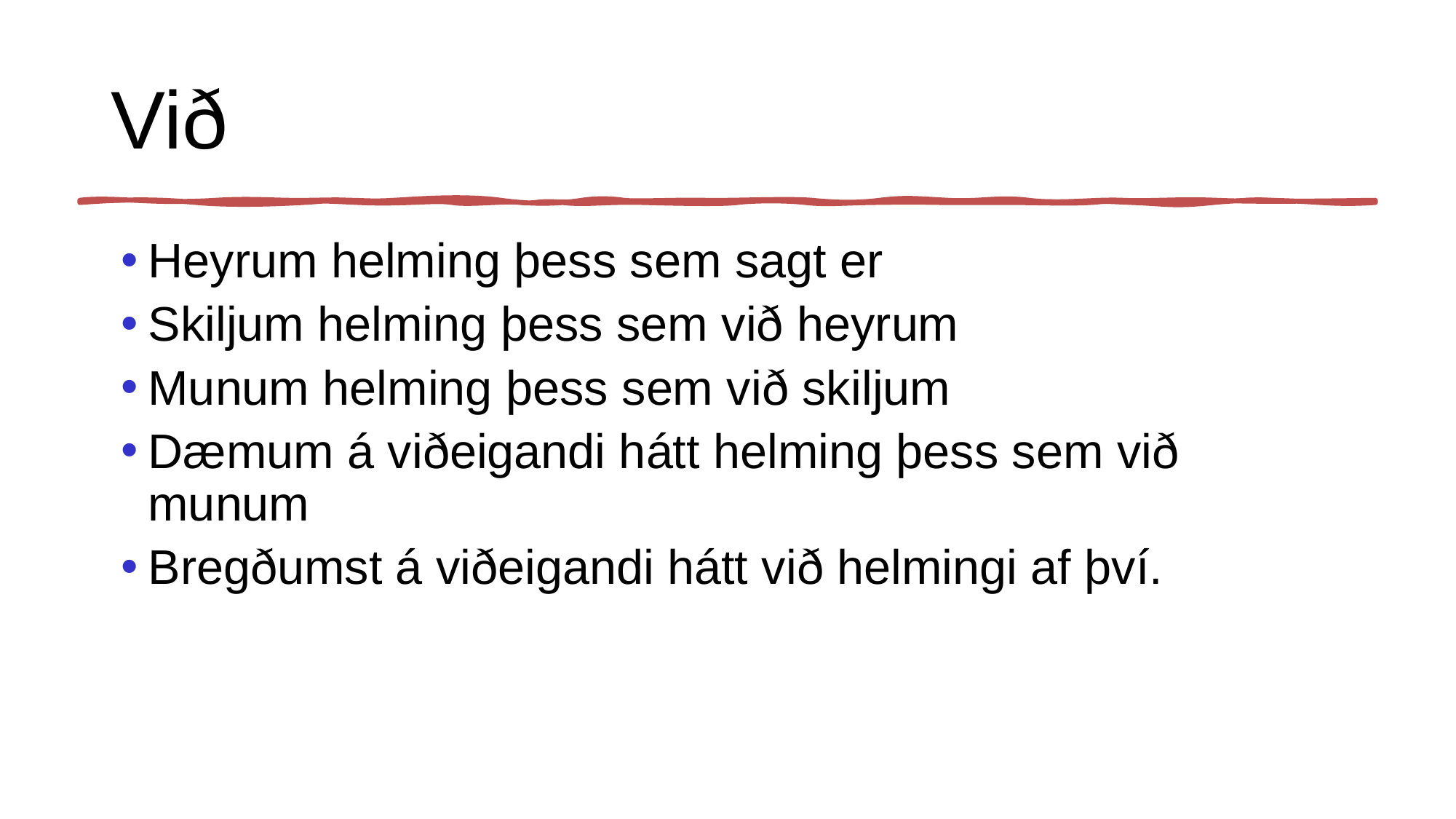

Við

Heyrum helming þess sem sagt er
Skiljum helming þess sem við heyrum
Munum helming þess sem við skiljum
Dæmum á viðeigandi hátt helming þess sem við munum
Bregðumst á viðeigandi hátt við helmingi af því.